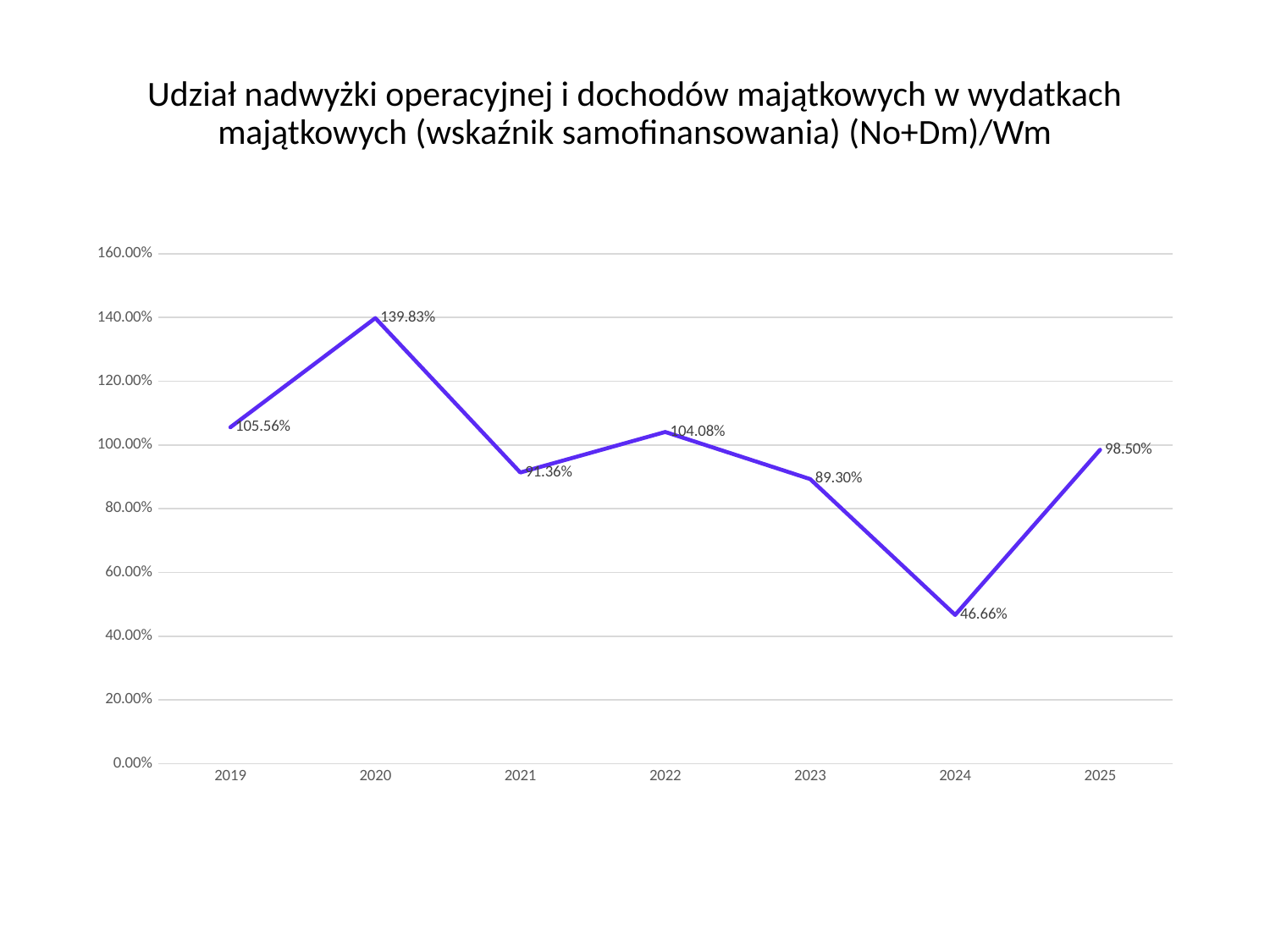

# Udział nadwyżki operacyjnej i dochodów majątkowych w wydatkach majątkowych (wskaźnik samofinansowania) (No+Dm)/Wm

### Chart

| Category | Udział nadwyżki operacyjnej i dochodów majątkowych w wydatkach majątkowych (wskaźnik samofinansowania) (No+Dm)/Wm |
|---|---|
| 2019 | 1.0555727103163017 |
| 2020 | 1.3982977160349603 |
| 2021 | 0.9136218428195984 |
| 2022 | 1.0408301721604822 |
| 2023 | 0.8930467248550888 |
| 2024 | 0.46663170809826626 |
| 2025 | 0.9850155718550062 |